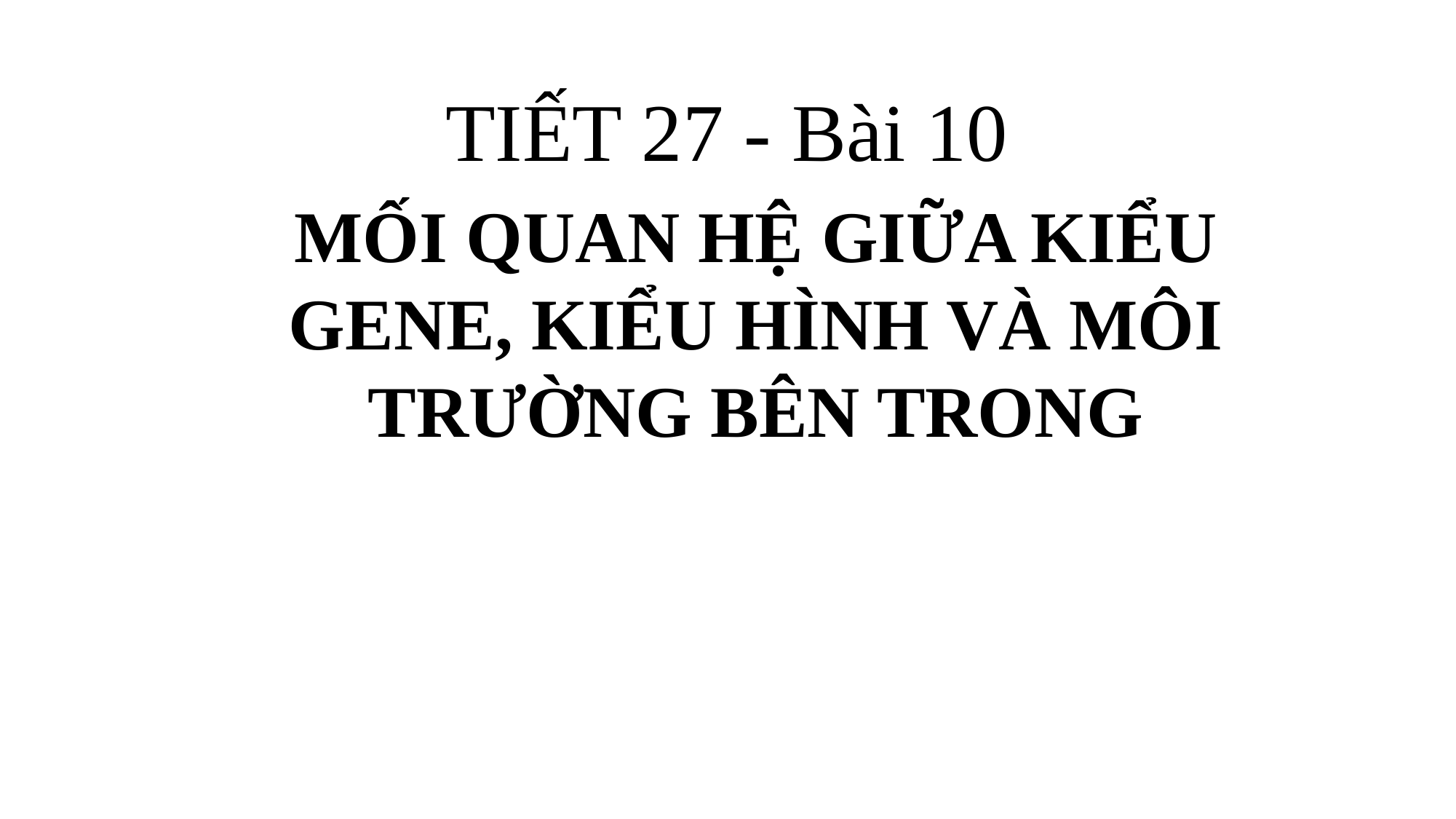

TIẾT 27 - Bài 10
MỐI QUAN HỆ GIỮA KIỂU GENE, KIỂU HÌNH VÀ MÔI TRƯỜNG BÊN TRONG